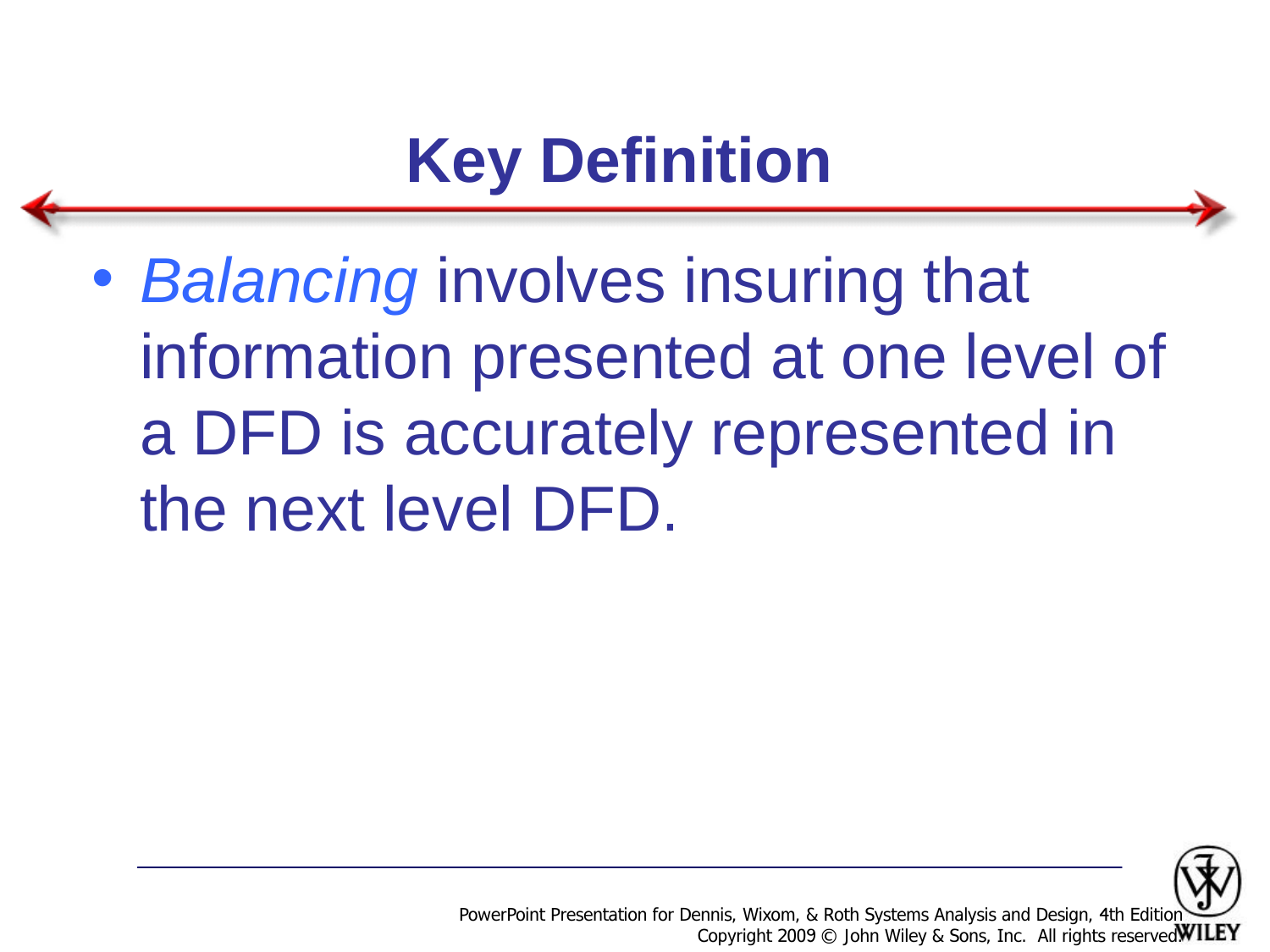

# Key Definition
Balancing involves insuring that information presented at one level of a DFD is accurately represented in the next level DFD.

PowerPoint Presentation for Dennis, Wixom, & Roth Systems Analysis and Design, 4th Edition
Copyright 2009 © John Wiley & Sons, Inc.  All rights reserved.